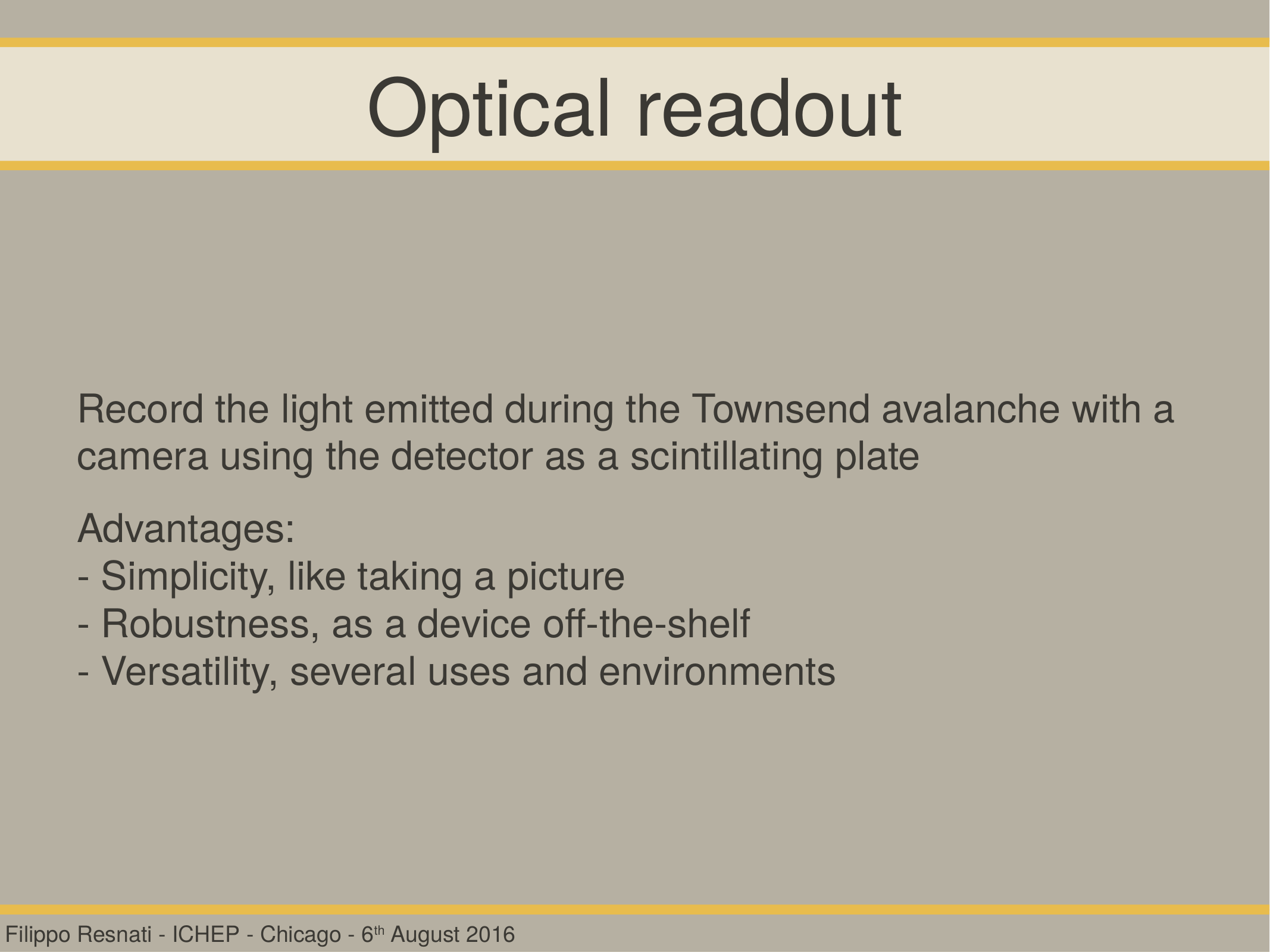

# Optical readout
Record the light emitted during the Townsend avalanche with a camera using the detector as a scintillating plate
Advantages:
- Simplicity, like taking a picture
- Robustness, as a device off-the-shelf
- Versatility, several uses and environments
Filippo Resnati - ICHEP - Chicago - 6th August 2016
23